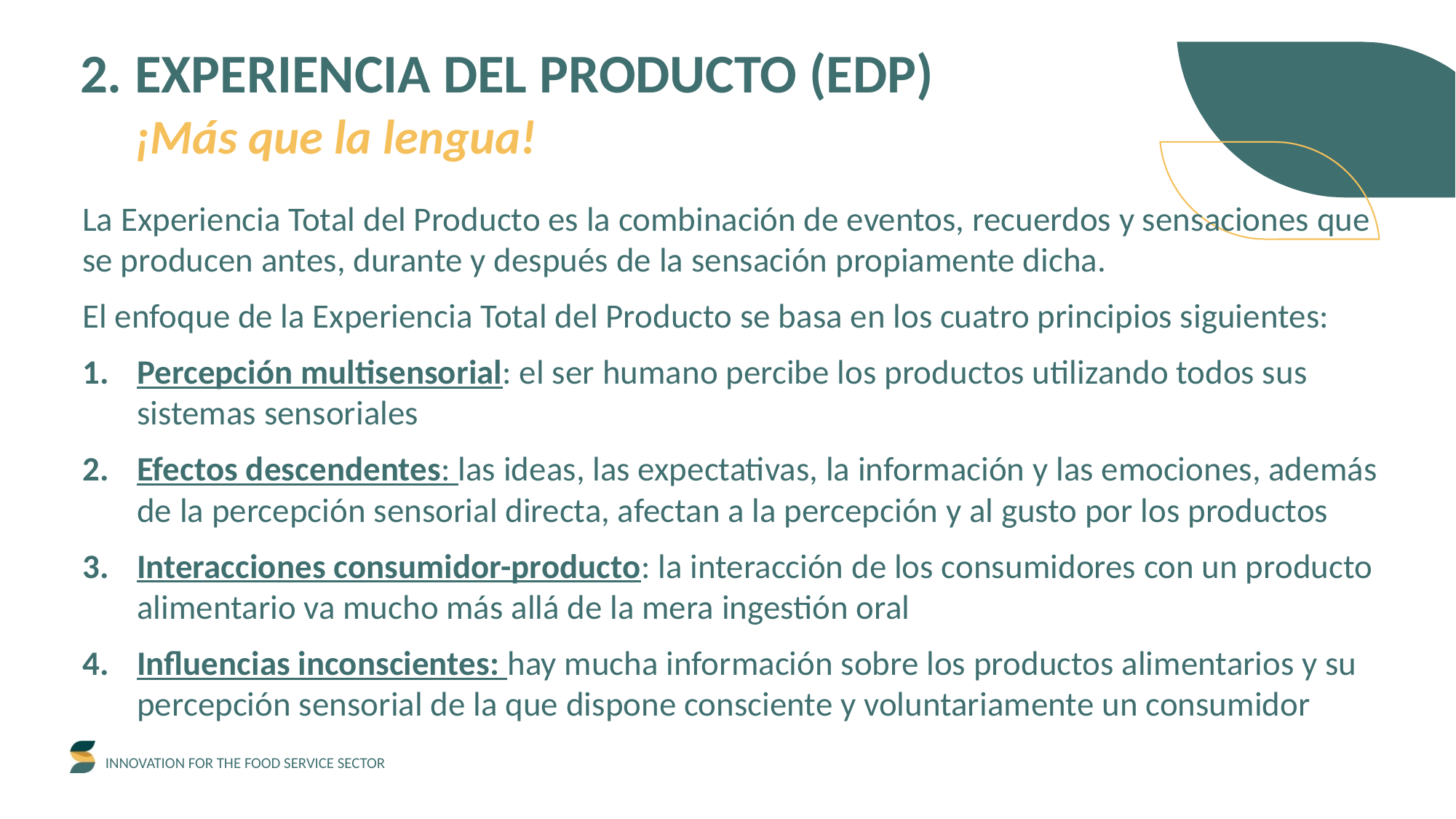

2. EXPERIENCIA DEL PRODUCTO (EDP)
¡Más que la lengua!
La Experiencia Total del Producto es la combinación de eventos, recuerdos y sensaciones que se producen antes, durante y después de la sensación propiamente dicha.
El enfoque de la Experiencia Total del Producto se basa en los cuatro principios siguientes:
Percepción multisensorial: el ser humano percibe los productos utilizando todos sus sistemas sensoriales
Efectos descendentes: las ideas, las expectativas, la información y las emociones, además de la percepción sensorial directa, afectan a la percepción y al gusto por los productos
Interacciones consumidor-producto: la interacción de los consumidores con un producto alimentario va mucho más allá de la mera ingestión oral
Influencias inconscientes: hay mucha información sobre los productos alimentarios y su percepción sensorial de la que dispone consciente y voluntariamente un consumidor